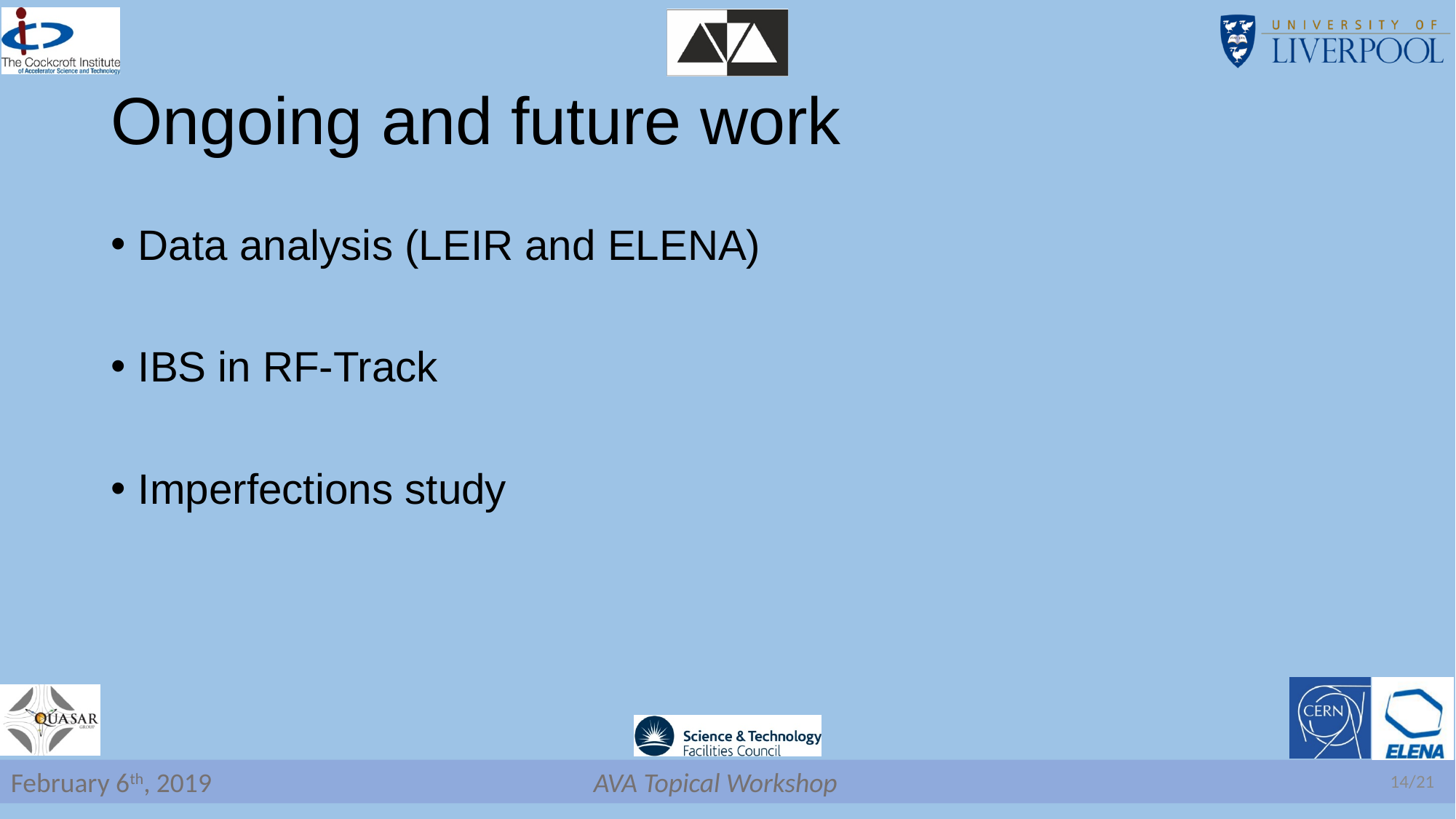

# Ongoing and future work
Data analysis (LEIR and ELENA)

IBS in RF-Track

Imperfections study

14